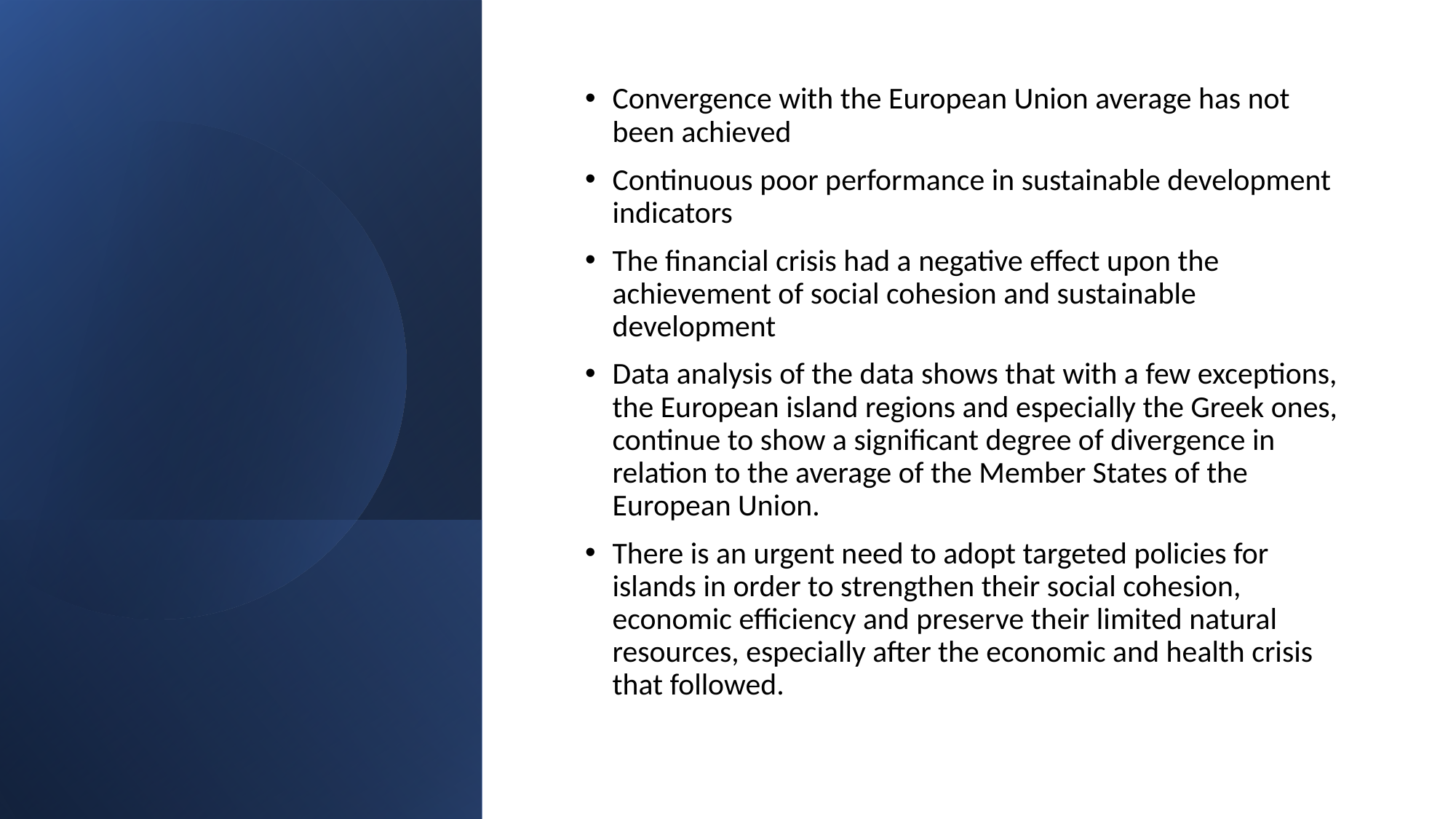

Convergence with the European Union average has not been achieved
Continuous poor performance in sustainable development indicators
The financial crisis had a negative effect upon the achievement of social cohesion and sustainable development
Data analysis of the data shows that with a few exceptions, the European island regions and especially the Greek ones, continue to show a significant degree of divergence in relation to the average of the Member States of the European Union.
There is an urgent need to adopt targeted policies for islands in order to strengthen their social cohesion, economic efficiency and preserve their limited natural resources, especially after the economic and health crisis that followed.